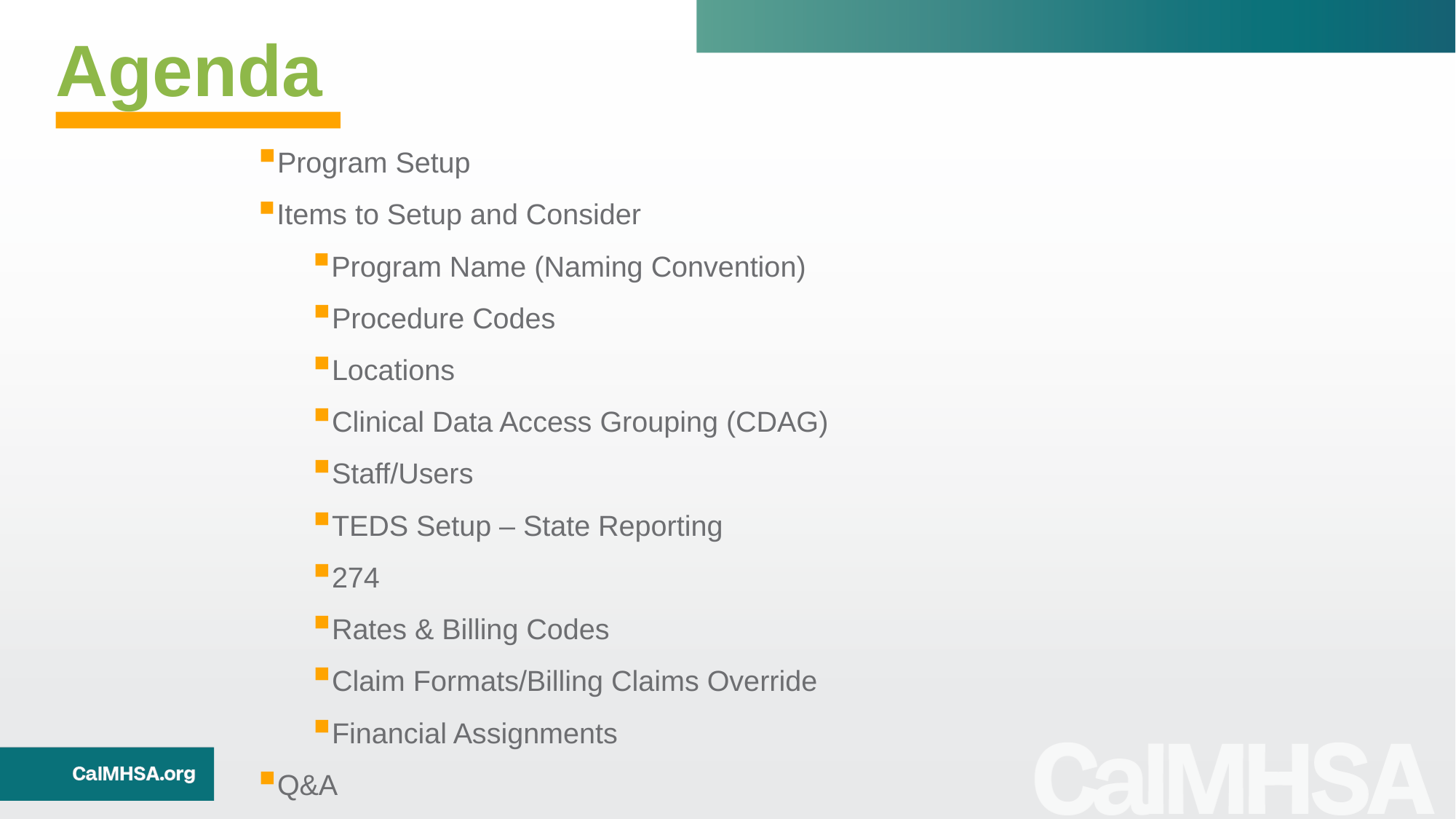

Agenda

Program Setup
Items to Setup and Consider
Program Name (Naming Convention)
Procedure Codes
Locations
Clinical Data Access Grouping (CDAG)
Staff/Users
TEDS Setup – State Reporting
274
Rates & Billing Codes
Claim Formats/Billing Claims Override
Financial Assignments
Q&A